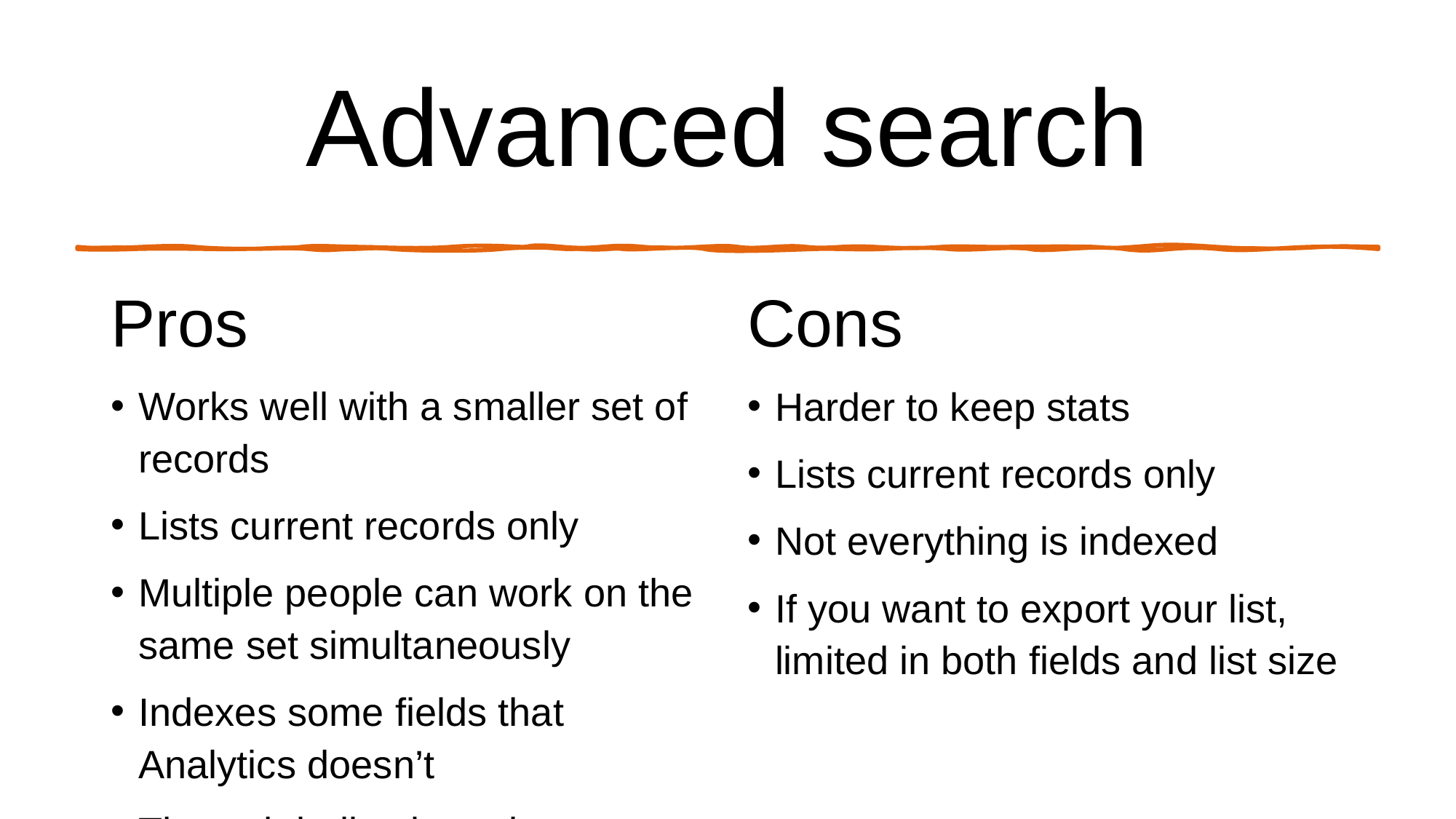

# Advanced search
Pros
Cons
Works well with a smaller set of records
Lists current records only
Multiple people can work on the same set simultaneously
Indexes some fields that Analytics doesn’t
Through indication rules, you can perform even more robust searches on bibliographic records
Harder to keep stats
Lists current records only
Not everything is indexed
If you want to export your list, limited in both fields and list size